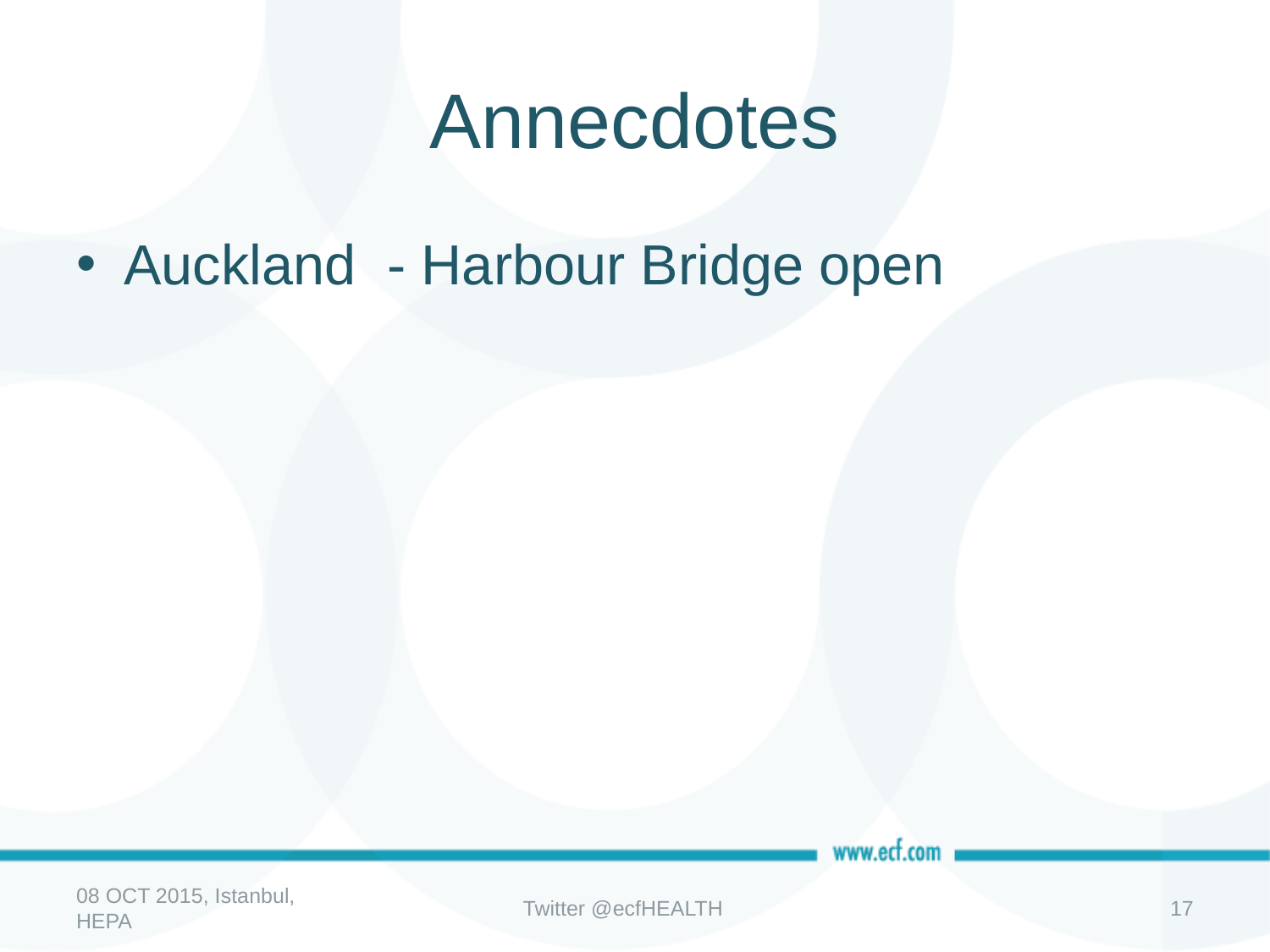

# Annecdotes
Auckland  - Harbour Bridge open

08 OCT 2015, Istanbul, HEPA
Twitter @ecfHEALTH
17